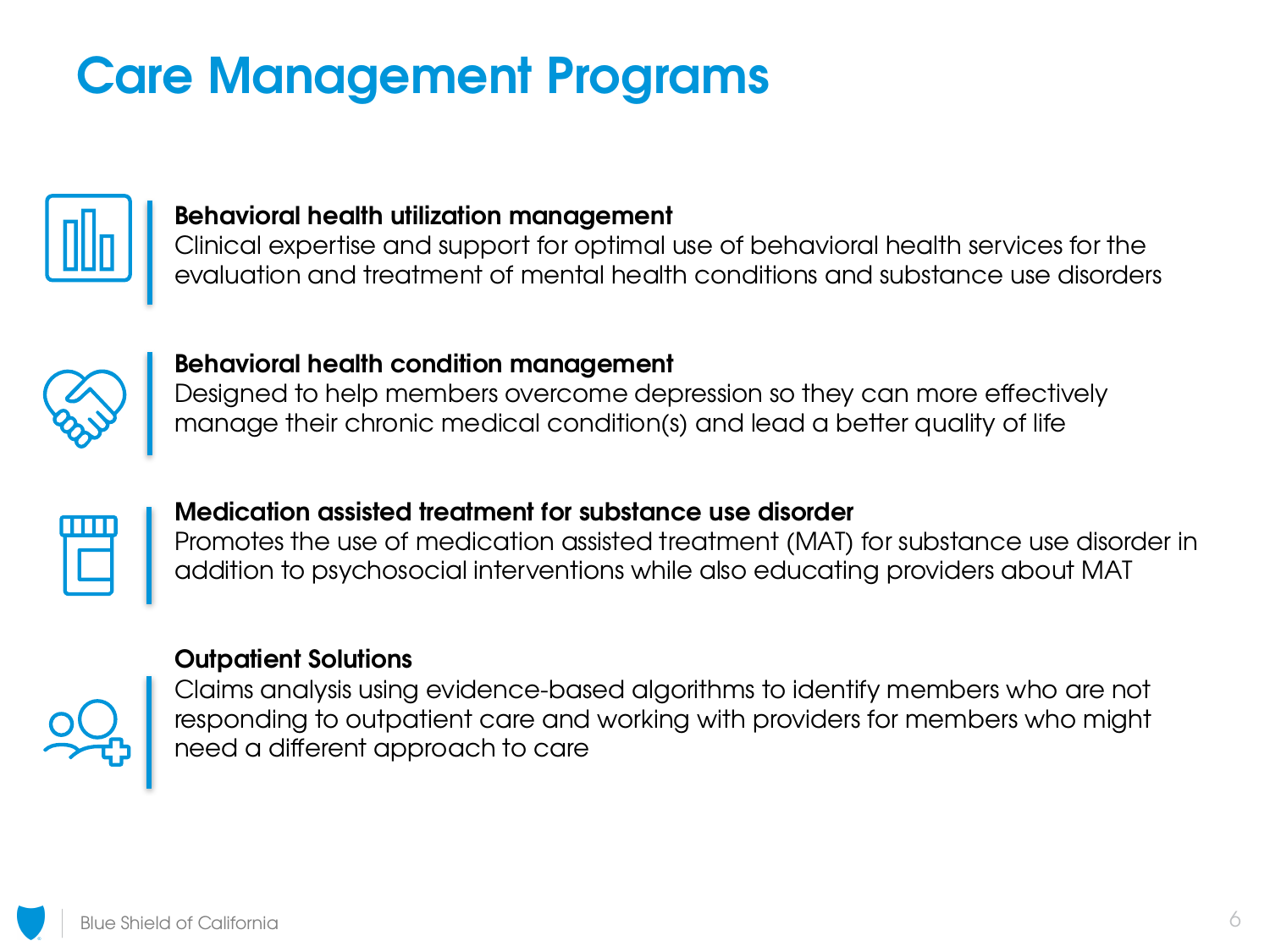

# Care Management Programs
Behavioral health utilization management
Clinical expertise and support for optimal use of behavioral health services for the evaluation and treatment of mental health conditions and substance use disorders

Behavioral health condition management
Designed to help members overcome depression so they can more effectively manage their chronic medical condition(s) and lead a better quality of life

Medication assisted treatment for substance use disorder
Promotes the use of medication assisted treatment (MAT) for substance use disorder in addition to psychosocial interventions while also educating providers about MAT

Outpatient Solutions
Claims analysis using evidence-based algorithms to identify members who are not responding to outpatient care and working with providers for members who might need a different approach to care